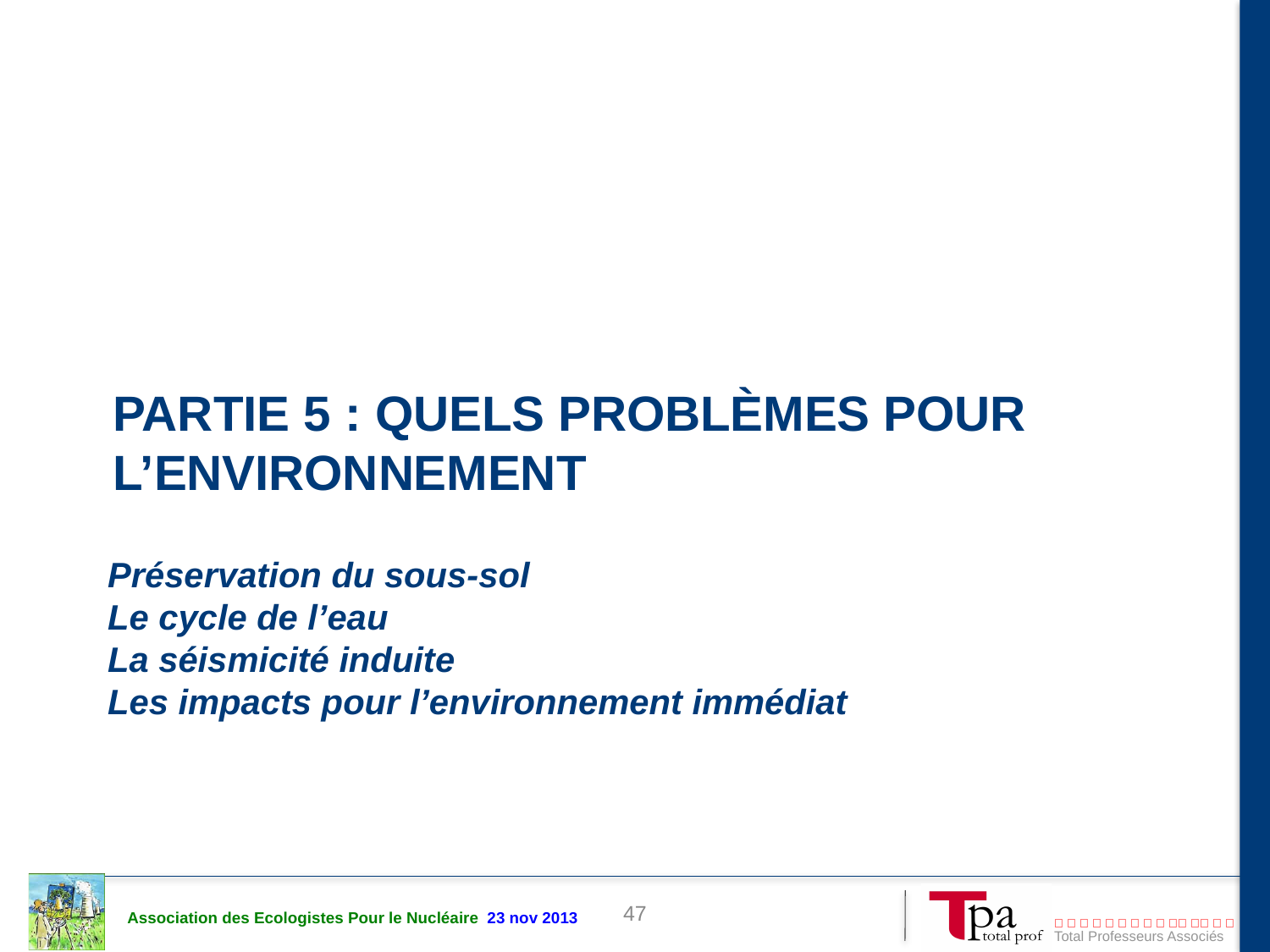

# Partie 5 : quels problèmes pour l’environnement
Préservation du sous-sol
Le cycle de l’eau
La séismicité induite
Les impacts pour l’environnement immédiat